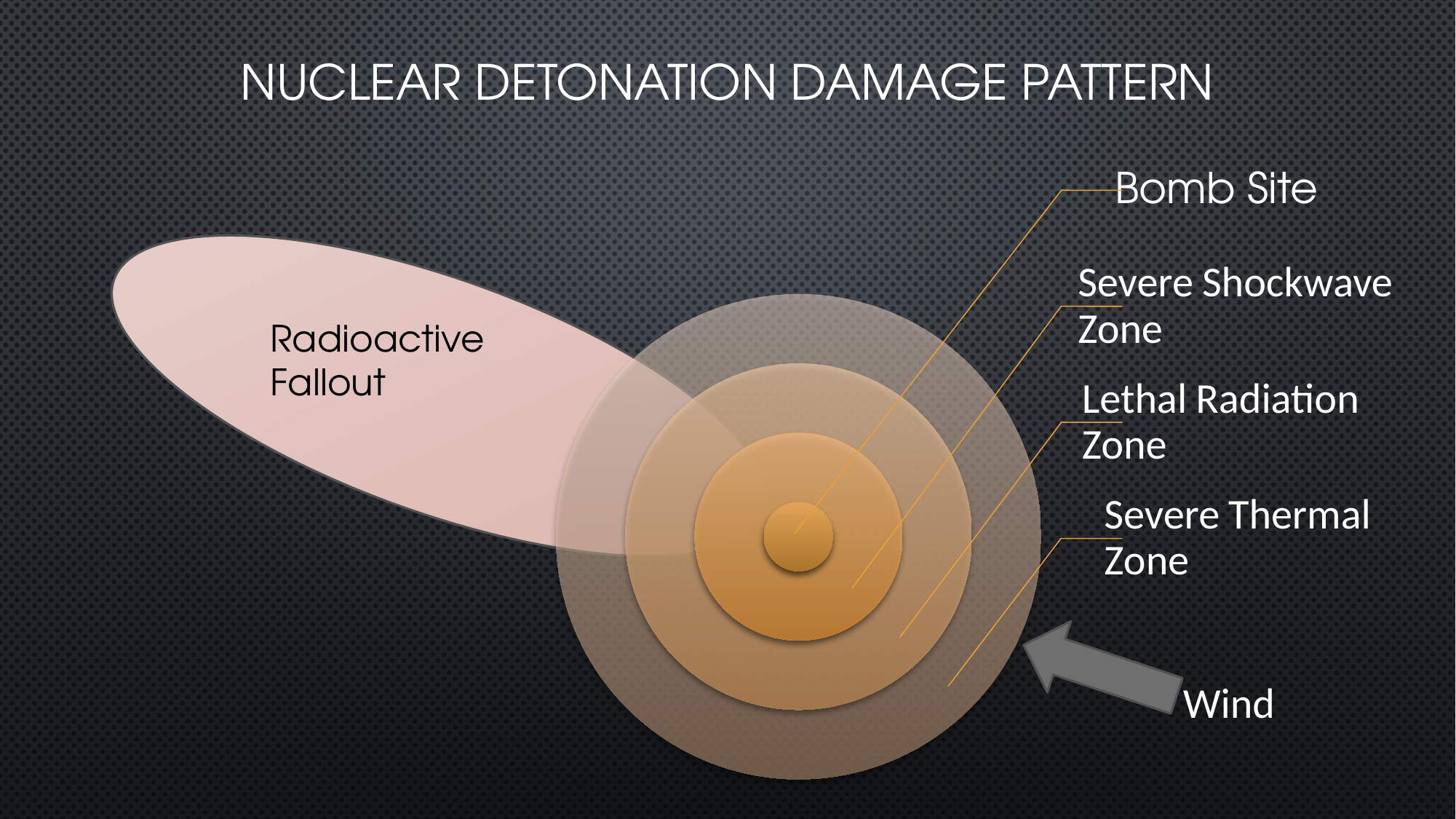

# Nuclear Detonation Damage Pattern
Bomb Site
Severe Shockwave Zone
Lethal Radiation Zone
Severe Thermal Zone

Radioactive Fallout

Wind